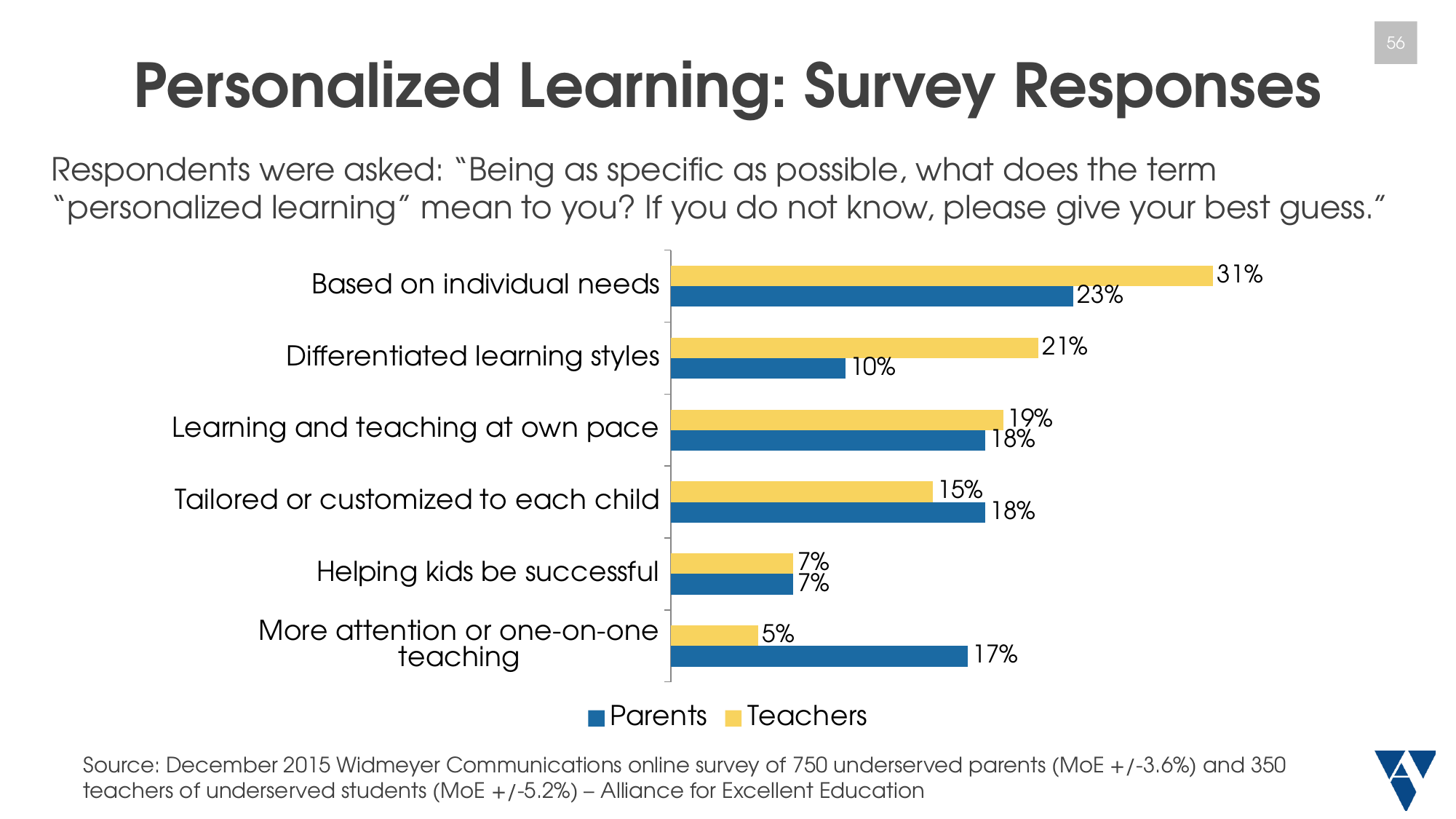

# Personalized Learning: Survey Responses
Respondents were asked: “Being as specific as possible, what does the term “personalized learning” mean to you? If you do not know, please give your best guess.”

### Chart

| Category | Teachers | Parents |
|---|---|---|
| Based on individual needs | 0.31 | 0.23 |
| Differentiated learning styles | 0.21 | 0.1 |
| Learning and teaching at own pace | 0.19 | 0.18 |
| Tailored or customized to each child | 0.15 | 0.18 |
| Helping kids be successful | 0.07 | 0.07 |
| More attention or one-on-one teaching | 0.05 | 0.17 |
Source: December 2015 Widmeyer Communications online survey of 750 underserved parents (MoE +/-3.6%) and 350 teachers of underserved students (MoE +/-5.2%) – Alliance for Excellent Education